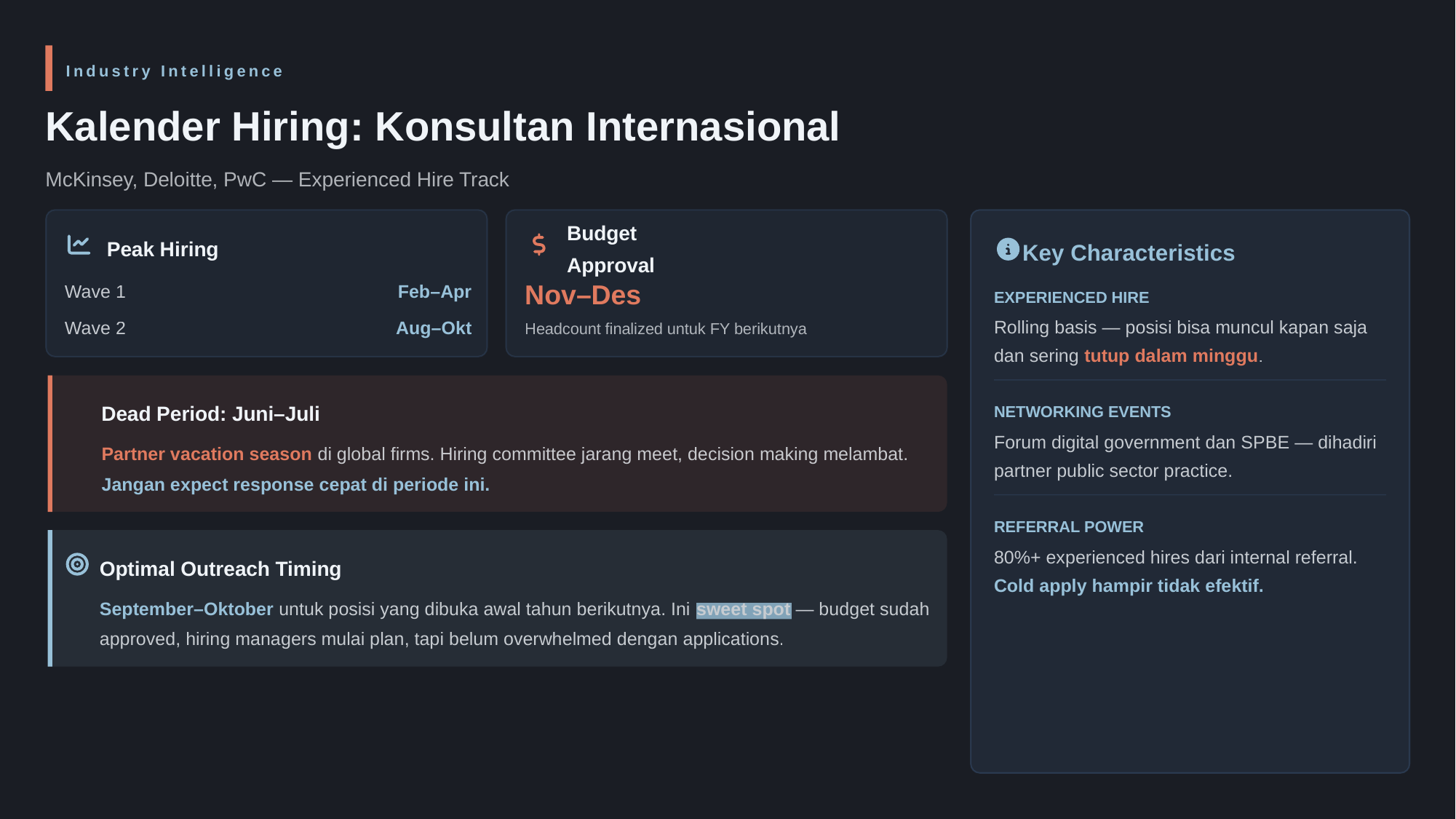

Industry Intelligence
Kalender Hiring: Konsultan Internasional
McKinsey, Deloitte, PwC — Experienced Hire Track

Peak Hiring
Budget Approval

Key Characteristics

Wave 1
Feb–Apr
Nov–Des
EXPERIENCED HIRE
Wave 2
Aug–Okt
Rolling basis — posisi bisa muncul kapan saja dan sering tutup dalam minggu.
Headcount finalized untuk FY berikutnya

Dead Period: Juni–Juli

NETWORKING EVENTS
Forum digital government dan SPBE — dihadiri partner public sector practice.
Partner vacation season di global firms. Hiring committee jarang meet, decision making melambat. Jangan expect response cepat di periode ini.

REFERRAL POWER

80%+ experienced hires dari internal referral. Cold apply hampir tidak efektif.
Optimal Outreach Timing

September–Oktober untuk posisi yang dibuka awal tahun berikutnya. Ini sweet spot — budget sudah approved, hiring managers mulai plan, tapi belum overwhelmed dengan applications.